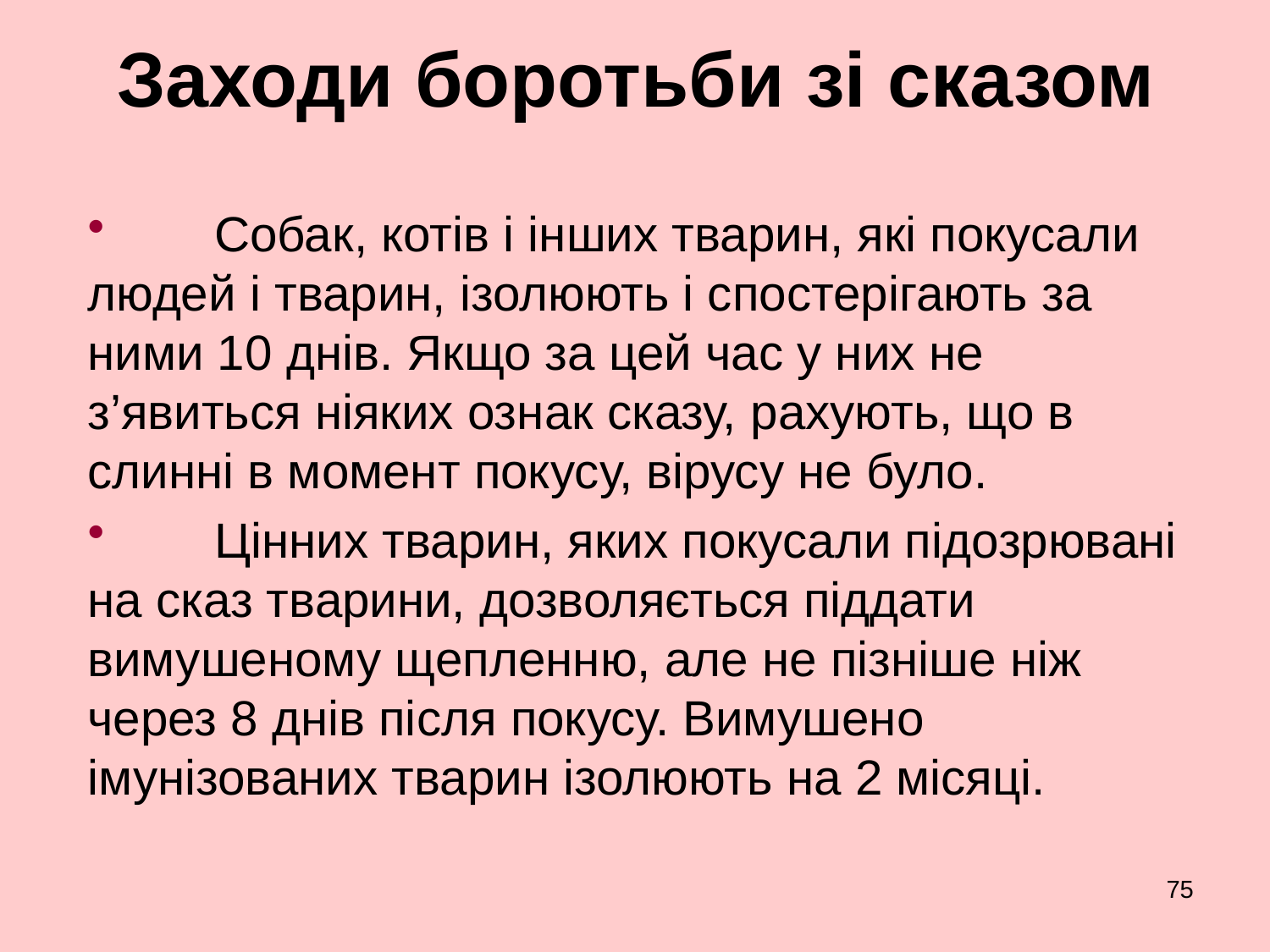

# Заходи боротьби зі сказом
	Собак, котів і інших тварин, які покусали людей і тварин, ізолюють і спостерігають за ними 10 днів. Якщо за цей час у них не з’явиться ніяких ознак сказу, рахують, що в слинні в момент покусу, вірусу не було.
	Цінних тварин, яких покусали підозрювані на сказ тварини, дозволяється піддати вимушеному щепленню, але не пізніше ніж через 8 днів після покусу. Вимушено імунізованих тварин ізолюють на 2 місяці.
75